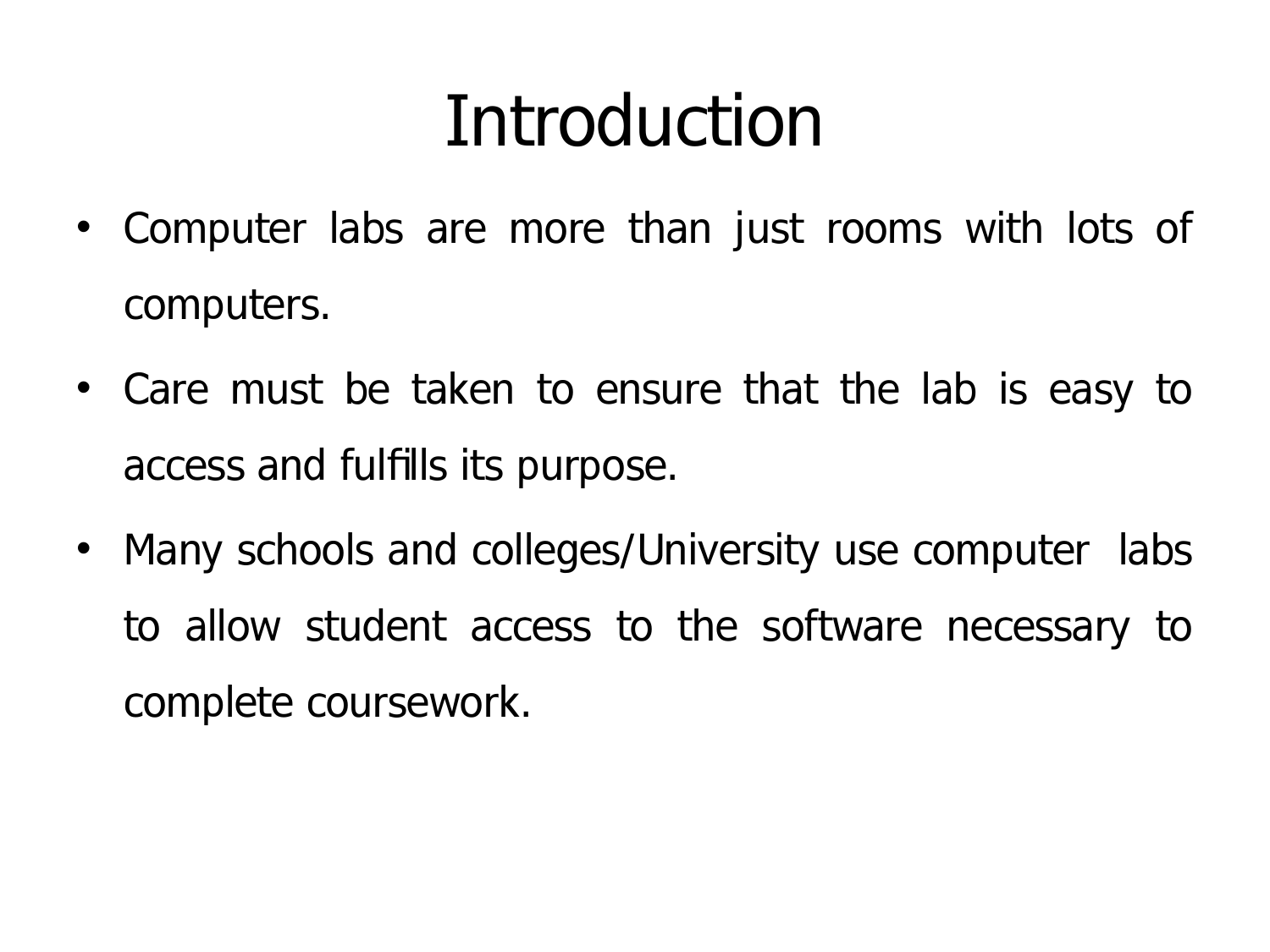

# Introduction
Computer labs are more than just rooms with lots of computers.
Care must be taken to ensure that the lab is easy to access and fulfills its purpose.
Many schools and colleges/University use computer  labs to allow student access to the software necessary to complete coursework.